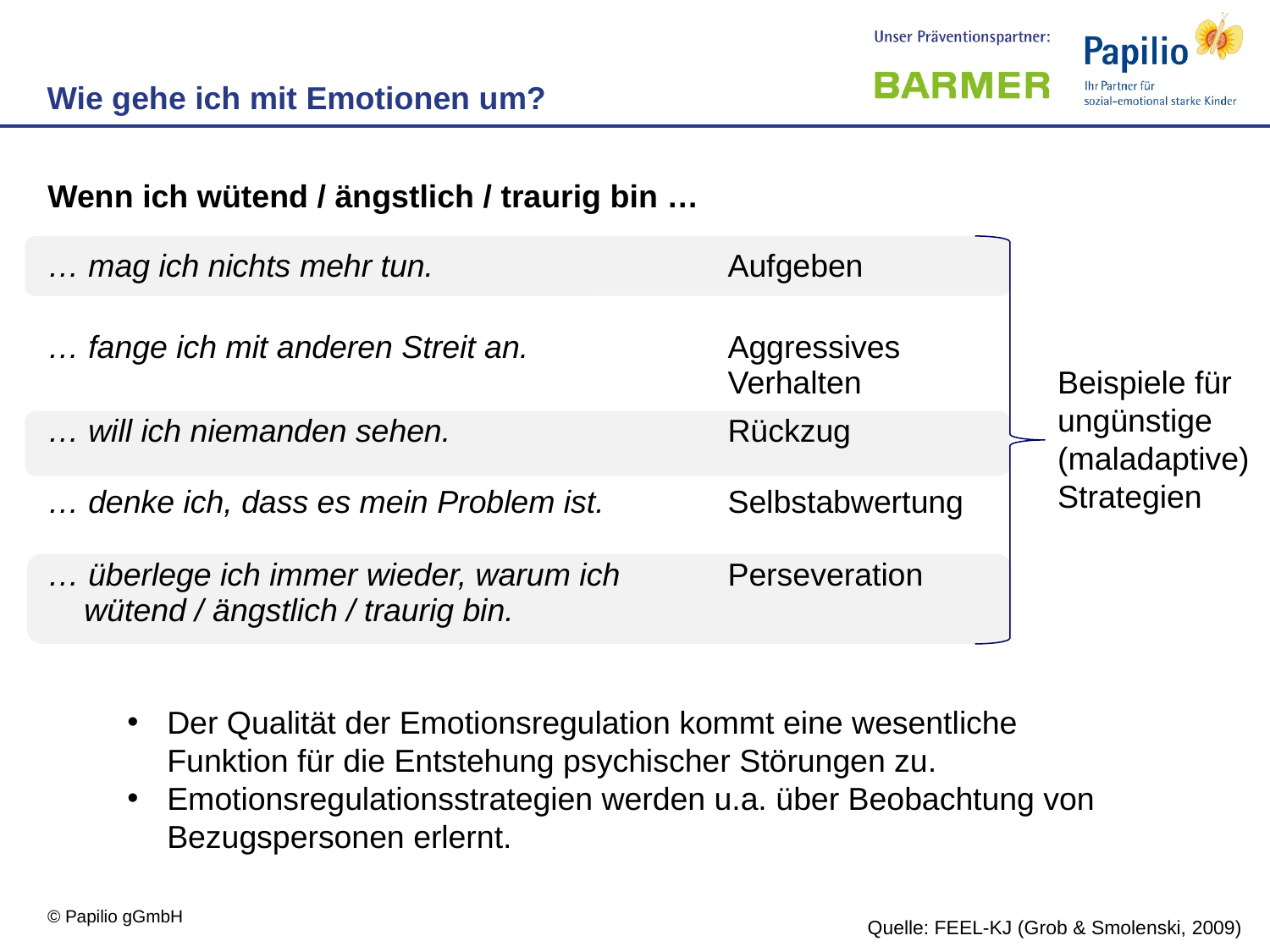

Wie gehe ich mit Emotionen um?
| Wenn ich wütend / ängstlich / traurig bin … |  |
| --- | --- |
| … mag ich nichts mehr tun. | Aufgeben |
| … fange ich mit anderen Streit an. | Aggressives Verhalten |
| … will ich niemanden sehen. | Rückzug |
| … denke ich, dass es mein Problem ist. | Selbstabwertung |
| … überlege ich immer wieder, warum ich wütend / ängstlich / traurig bin. | Perseveration |

Beispiele für ungünstige (maladaptive) Strategien
Der Qualität der Emotionsregulation kommt eine wesentliche Funktion für die Entstehung psychischer Störungen zu.
Emotionsregulationsstrategien werden u.a. über Beobachtung von Bezugspersonen erlernt.
Quelle: FEEL-KJ (Grob & Smolenski, 2009)